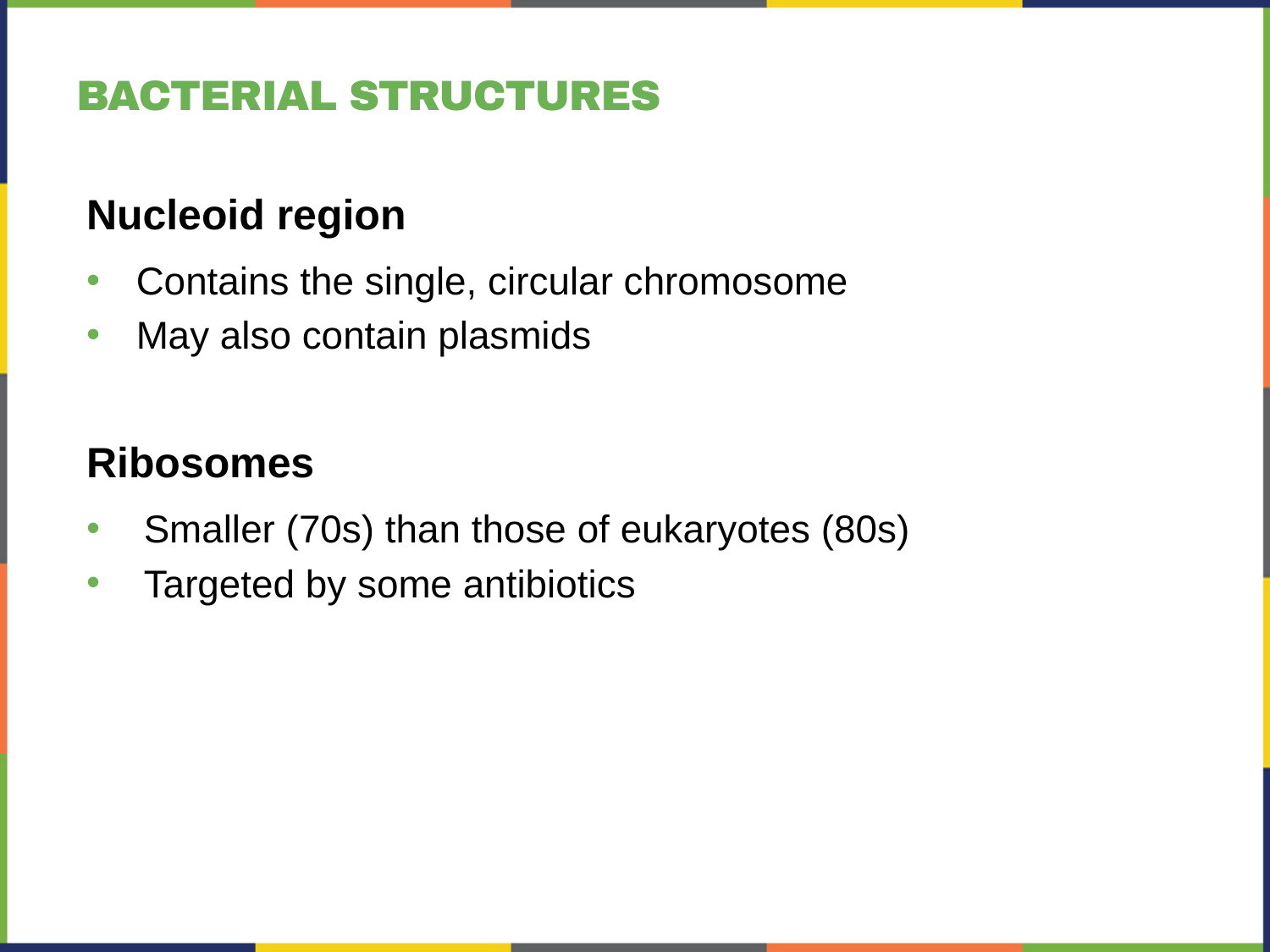

# Bacterial structures
Nucleoid region
Contains the single, circular chromosome
May also contain plasmids

Ribosomes
Smaller (70s) than those of eukaryotes (80s)
Targeted by some antibiotics